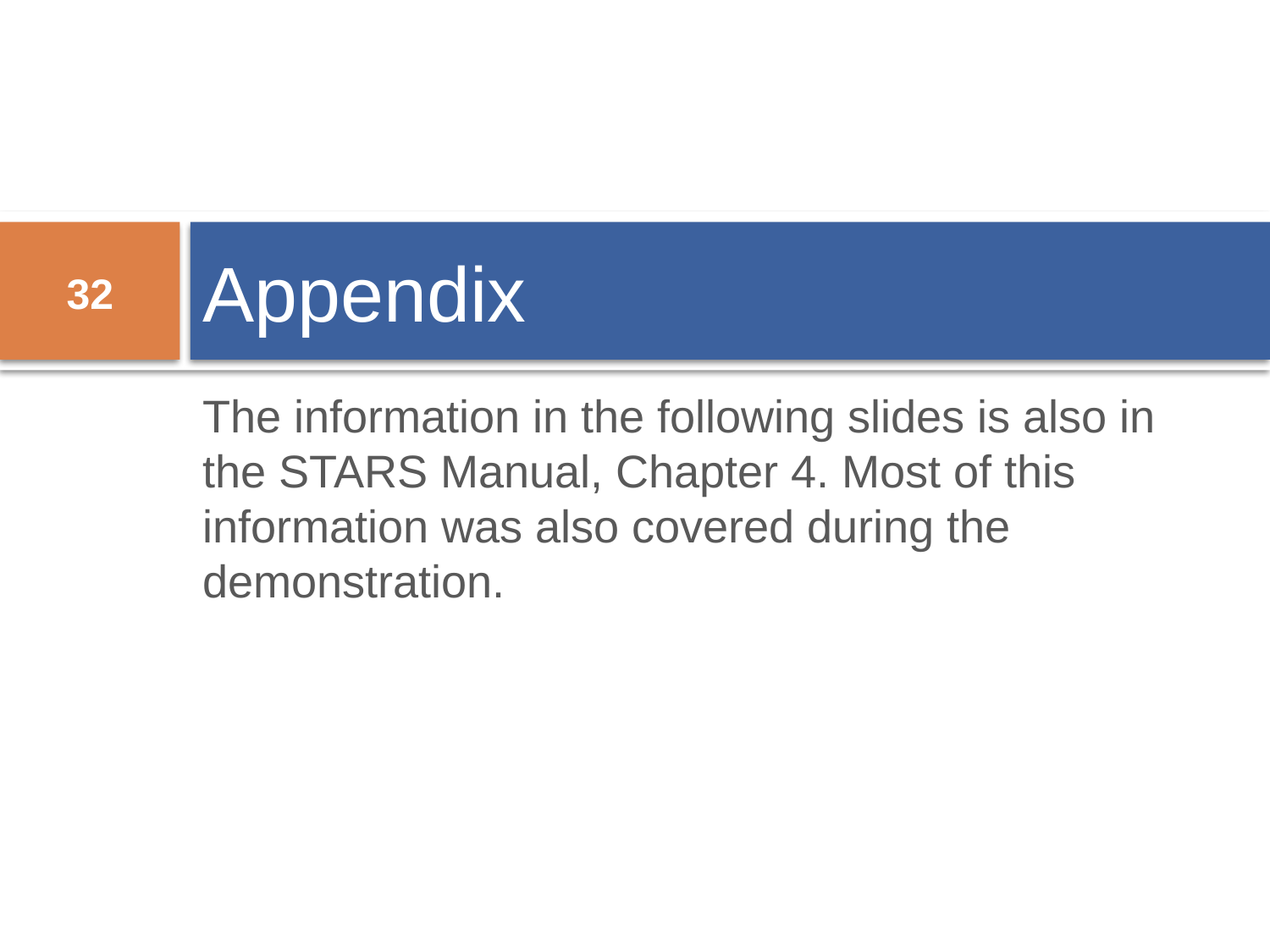

# Appendix
32
The information in the following slides is also in the STARS Manual, Chapter 4. Most of this information was also covered during the demonstration.